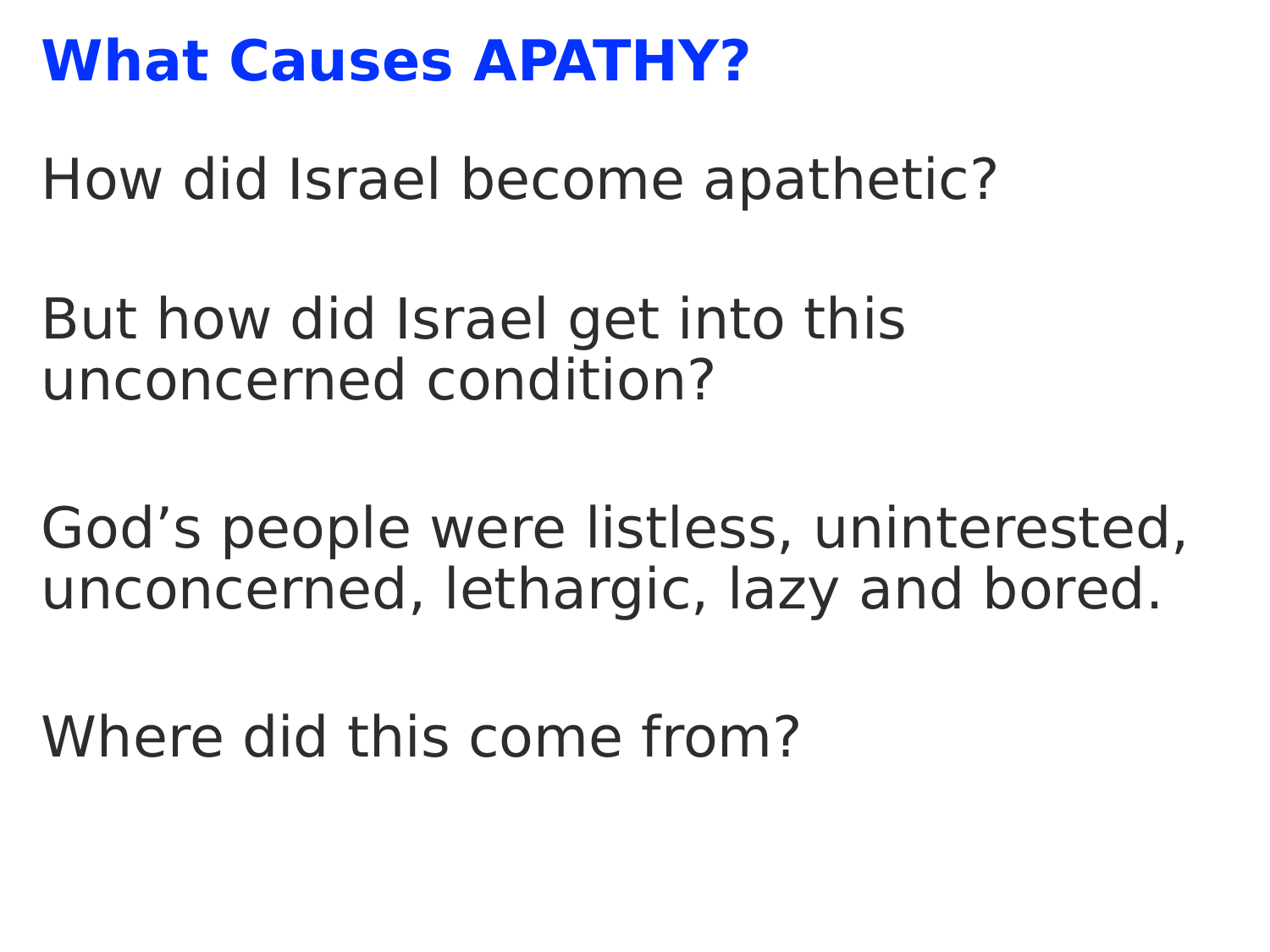

What Causes APATHY?

How did Israel become apathetic?

But how did Israel get into this unconcerned condition?

God’s people were listless, uninterested, unconcerned, lethargic, lazy and bored.

Where did this come from?